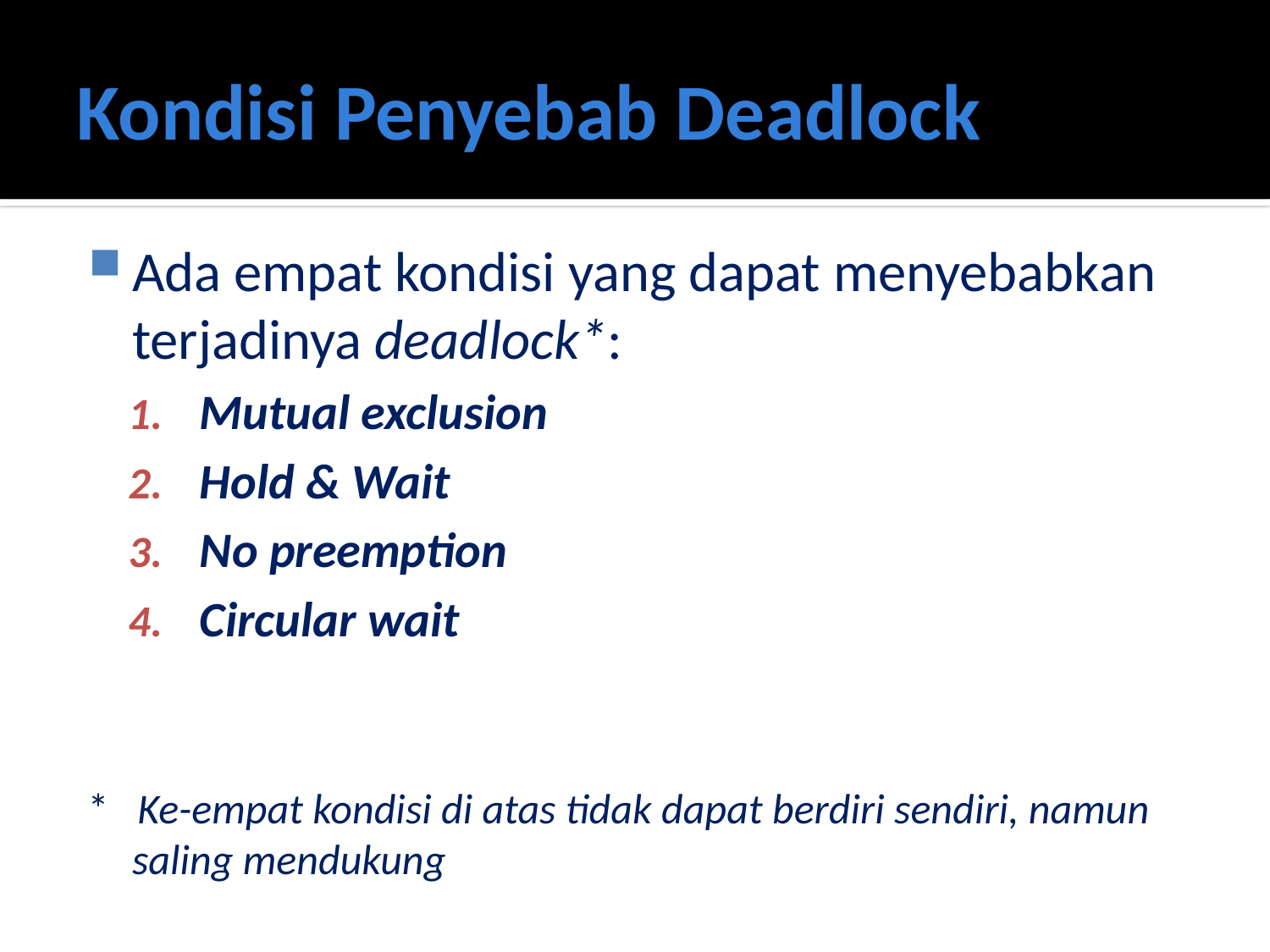

# Kondisi Penyebab Deadlock
Ada empat kondisi yang dapat menyebabkan terjadinya deadlock*:
Mutual exclusion
Hold & Wait
No preemption
Circular wait

*   Ke-empat kondisi di atas tidak dapat berdiri sendiri, namun saling mendukung